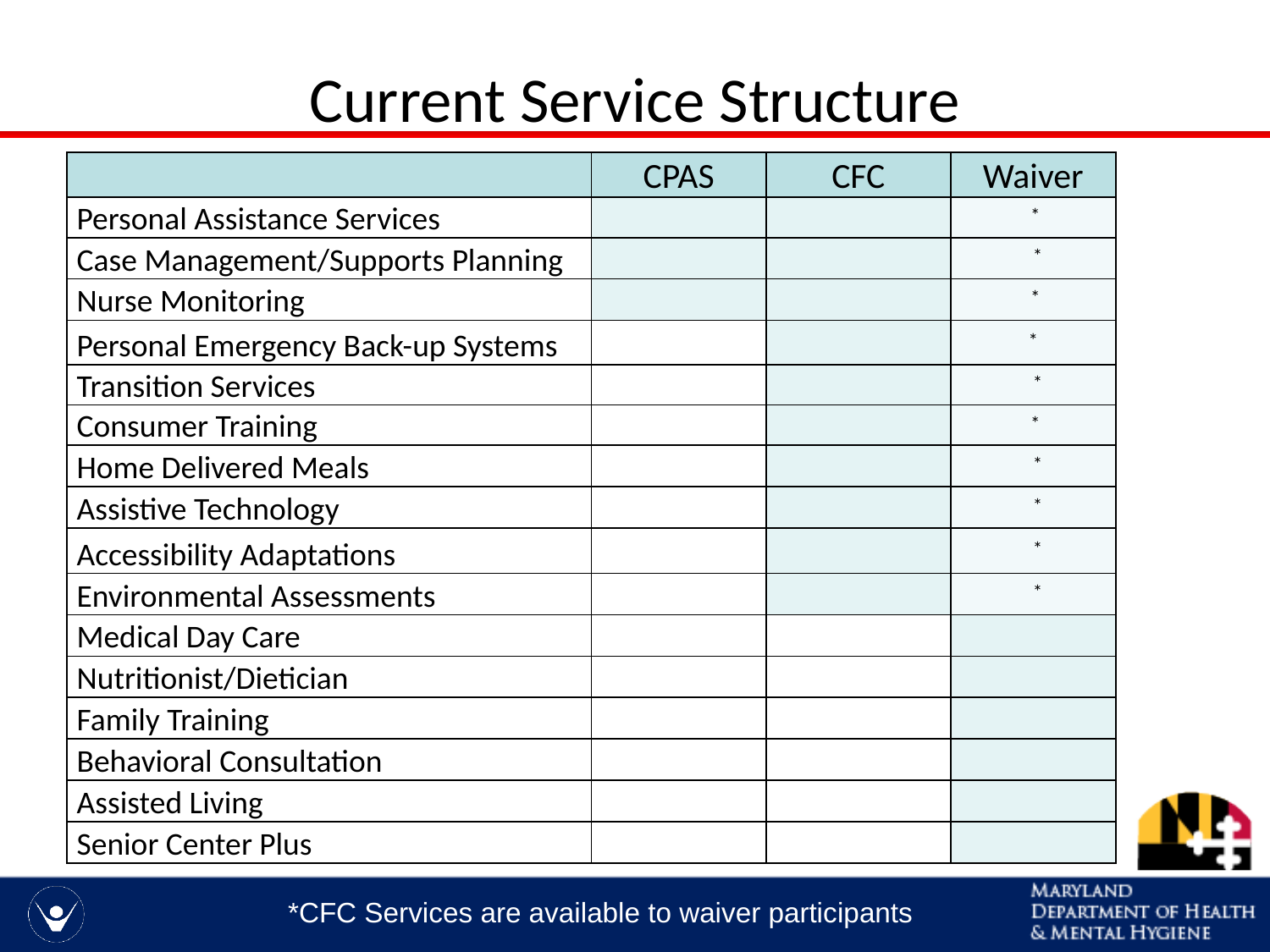

# Current Service Structure
|  | CPAS | CFC | Waiver |
| --- | --- | --- | --- |
| Personal Assistance Services |  |  | \* |
| Case Management/Supports Planning |  |  | \* |
| Nurse Monitoring |  |  | \* |
| Personal Emergency Back-up Systems |  |  | \* |
| Transition Services |  |  | \* |
| Consumer Training |  |  | \* |
| Home Delivered Meals |  |  | \* |
| Assistive Technology |  |  | \* |
| Accessibility Adaptations |  |  | \* |
| Environmental Assessments |  |  | \* |
| Medical Day Care |  |  |  |
| Nutritionist/Dietician |  |  |  |
| Family Training |  |  |  |
| Behavioral Consultation |  |  |  |
| Assisted Living |  |  |  |
| Senior Center Plus |  |  |  |
   *CFC Services are available to waiver participants